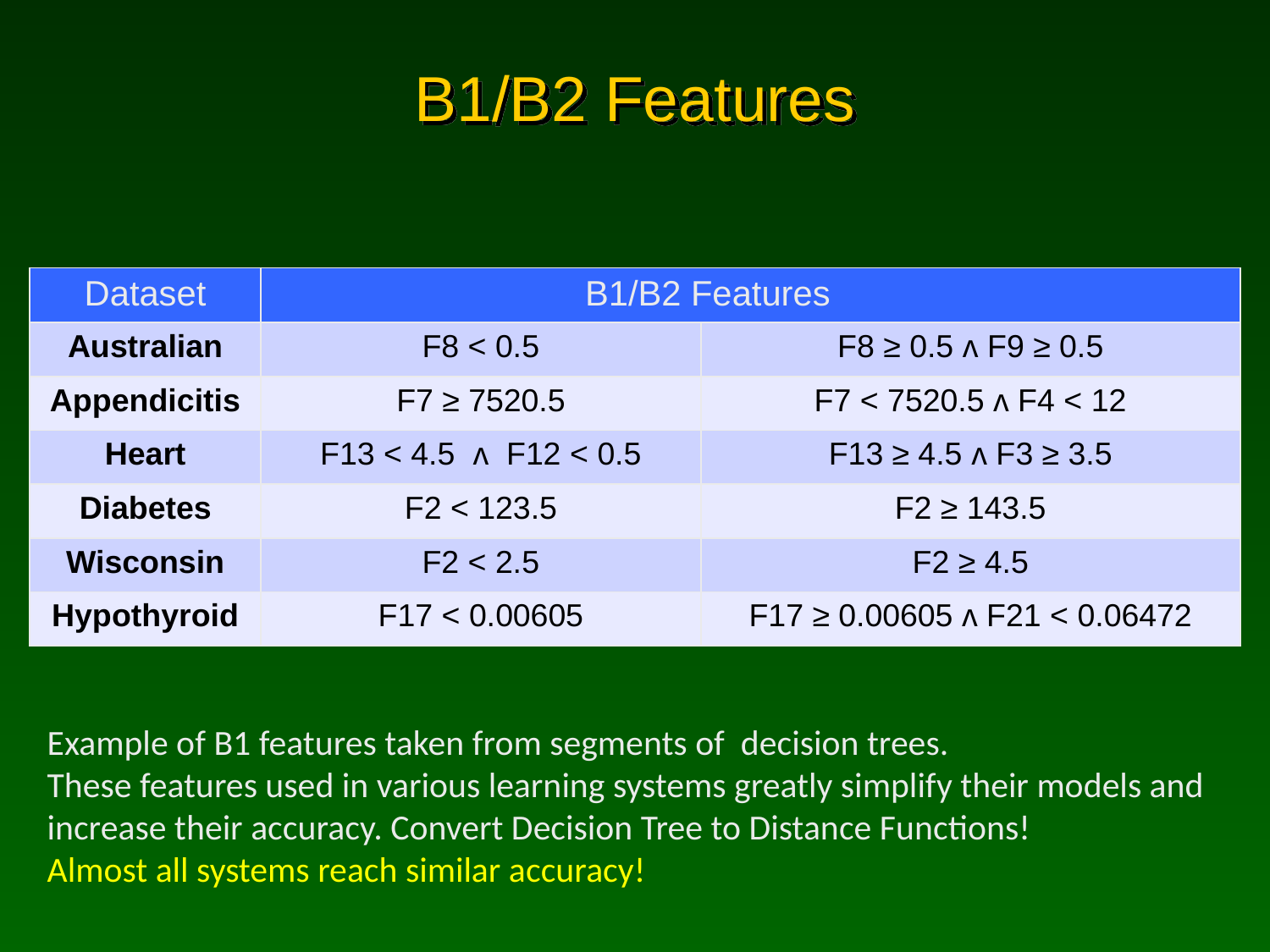

# B1/B2 Features
| Dataset | B1/B2 Features |  |
| --- | --- | --- |
| Australian | F8 < 0.5 | F8 ≥ 0.5 ᴧ F9 ≥ 0.5 |
| Appendicitis | F7 ≥ 7520.5 | F7 < 7520.5 ᴧ F4 < 12 |
| Heart | F13 < 4.5 ᴧ F12 < 0.5 | F13 ≥ 4.5 ᴧ F3 ≥ 3.5 |
| Diabetes | F2 < 123.5 | F2 ≥ 143.5 |
| Wisconsin | F2 < 2.5 | F2 ≥ 4.5 |
| Hypothyroid | F17 < 0.00605 | F17 ≥ 0.00605 ᴧ F21 < 0.06472 |
Example of B1 features taken from segments of  decision trees.
These features used in various learning systems greatly simplify their models and increase their accuracy. Convert Decision Tree to Distance Functions!
Almost all systems reach similar accuracy!